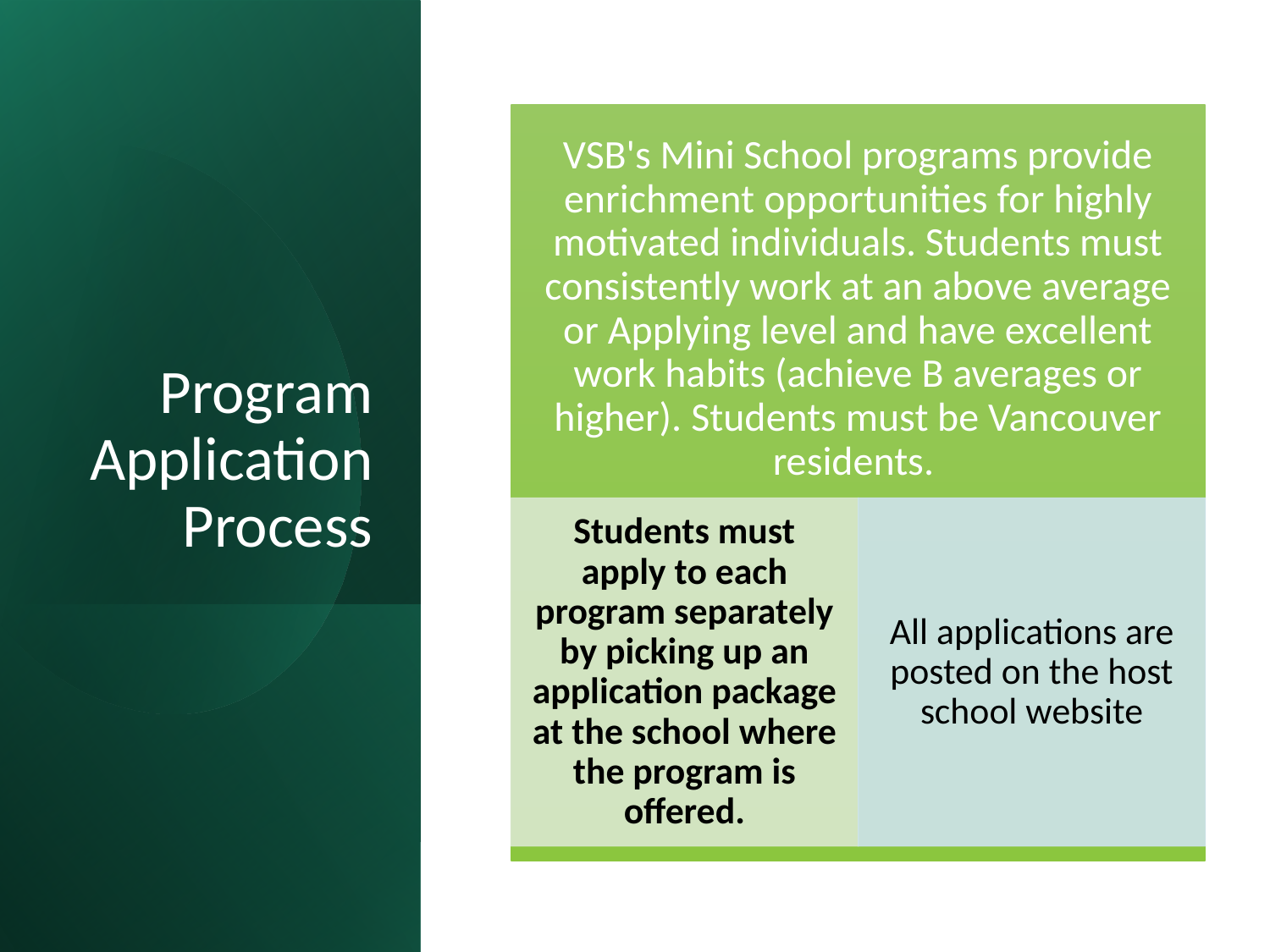

VSB's Mini School programs provide enrichment opportunities for highly motivated individuals. Students must consistently work at an above average or Applying level and have excellent work habits (achieve B averages or higher). Students must be Vancouver residents.
Students must apply to each program separately by picking up an application package at the school where the program is offered.
All applications are posted on the host school website

# Program Application Process